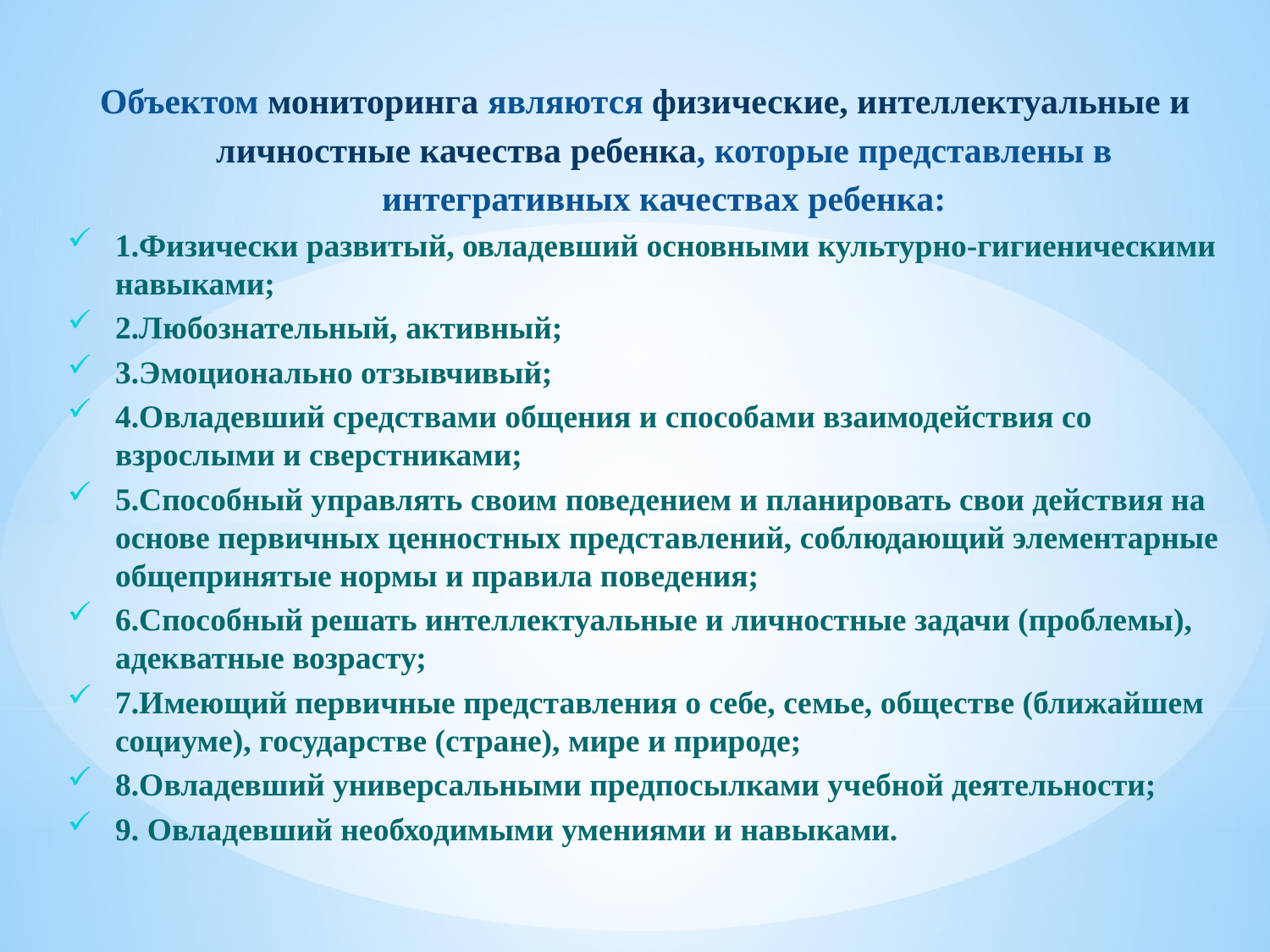

Объектом мониторинга являются физические, интеллектуальные и личностные качества ребенка, которые представлены в интегративных качествах ребенка:
1.Физически развитый, овладевший основными культурно-гигиеническими навыками;
2.Любознательный, активный;
3.Эмоционально отзывчивый;
4.Овладевший средствами общения и способами взаимодействия со взрослыми и сверстниками;
5.Способный управлять своим поведением и планировать свои действия на основе первичных ценностных представлений, соблюдающий элементарные общепринятые нормы и правила поведения;
6.Способный решать интеллектуальные и личностные задачи (проблемы), адекватные возрасту;
7.Имеющий первичные представления о себе, семье, обществе (ближайшем социуме), государстве (стране), мире и природе;
8.Овладевший универсальными предпосылками учебной деятельности;
9. Овладевший необходимыми умениями и навыками.